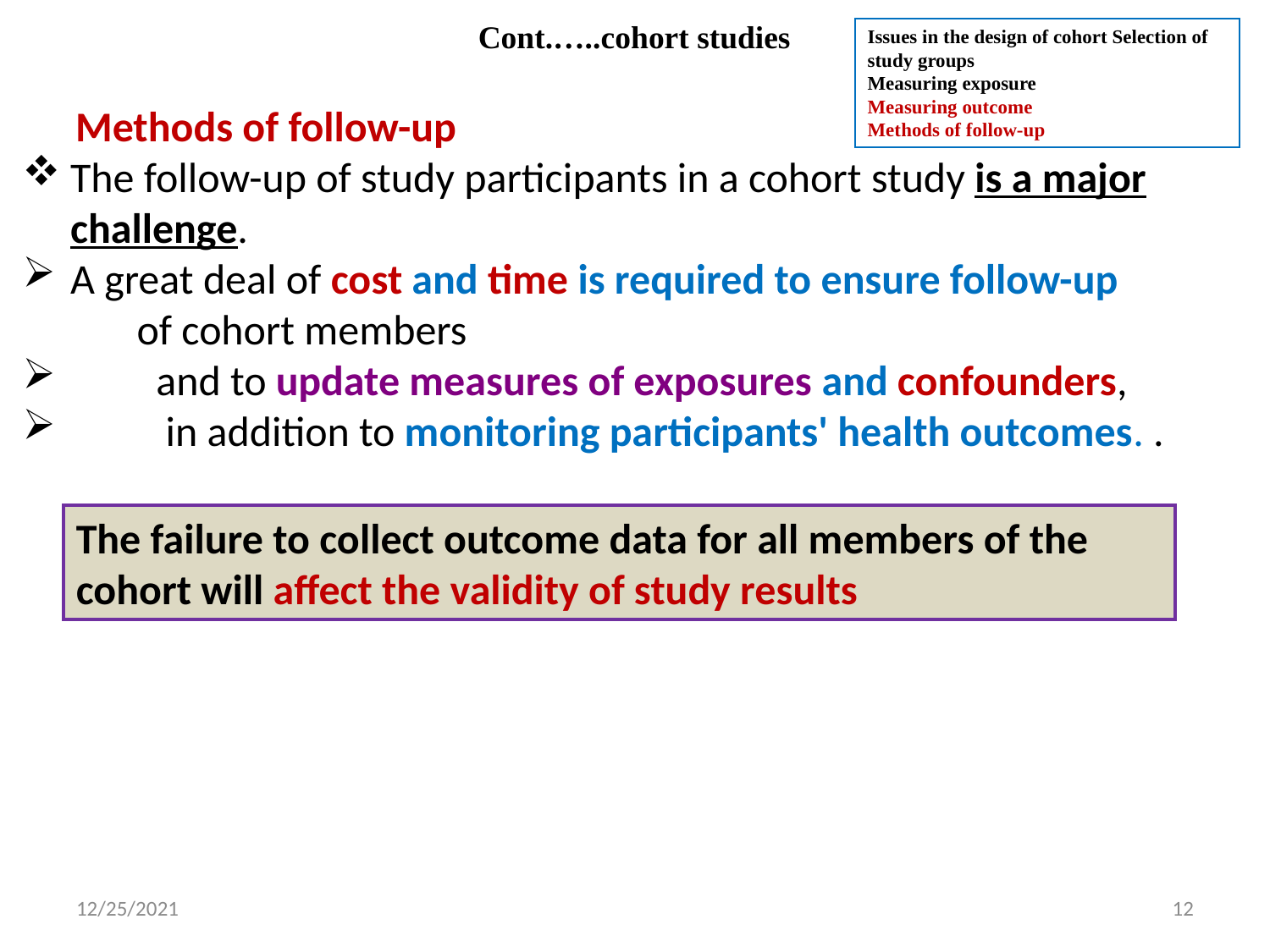

Cont.…..cohort studies
Issues in the design of cohort Selection of study groups
Measuring exposure
Measuring outcome
Methods of follow-up
     Methods of follow-up
The follow-up of study participants in a cohort study is a major challenge.
A great deal of cost and time is required to ensure follow-up
            of cohort members
         and to update measures of exposures and confounders,
          in addition to monitoring participants' health outcomes. .
The failure to collect outcome data for all members of the cohort will affect the validity of study results
12/25/2021
12